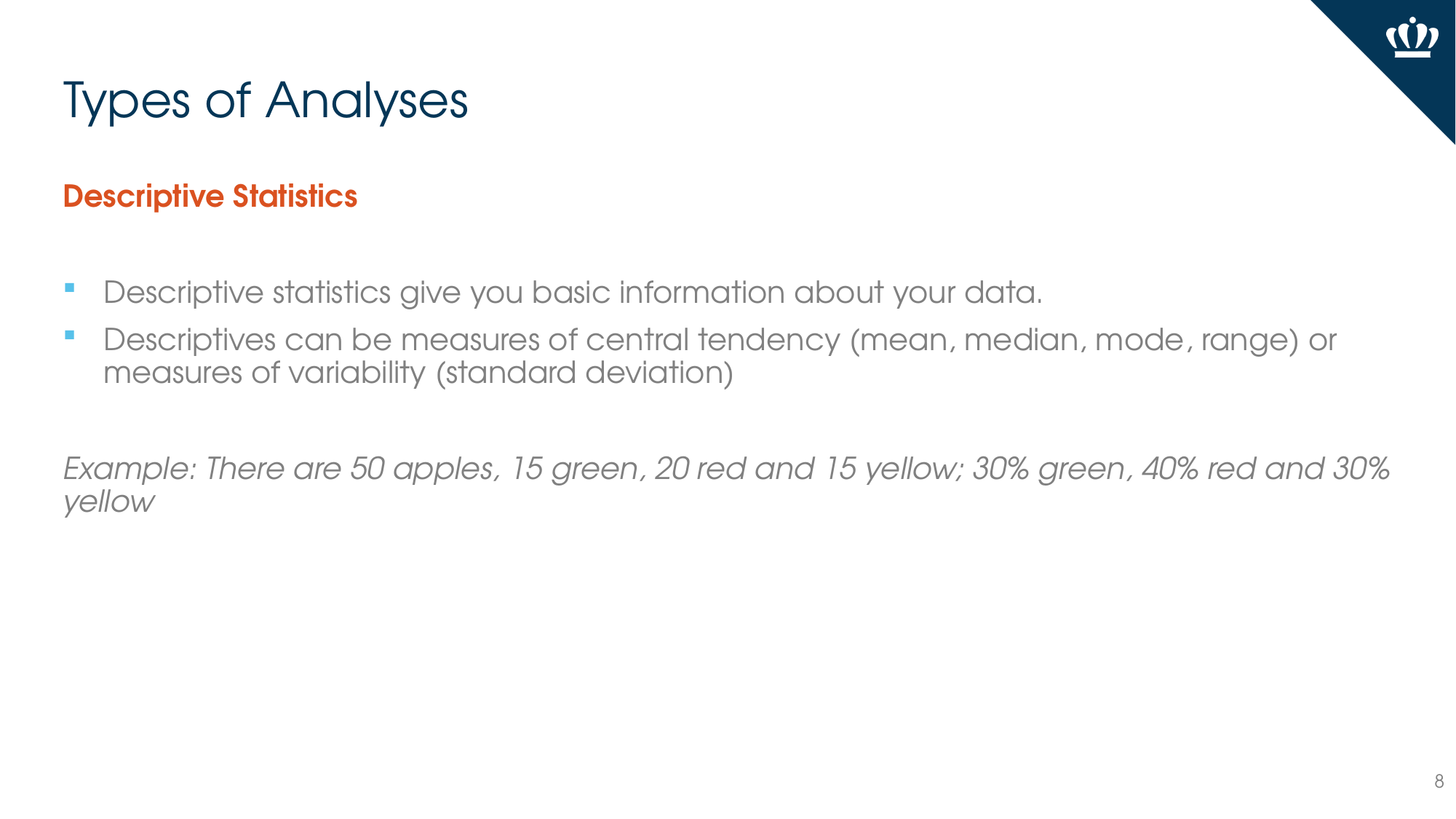

# Types of Analyses
Descriptive Statistics

Descriptive statistics give you basic information about your data.
Descriptives can be measures of central tendency (mean, median, mode, range) or measures of variability (standard deviation)

Example: There are 50 apples, 15 green, 20 red and 15 yellow; 30% green, 40% red and 30% yellow

8